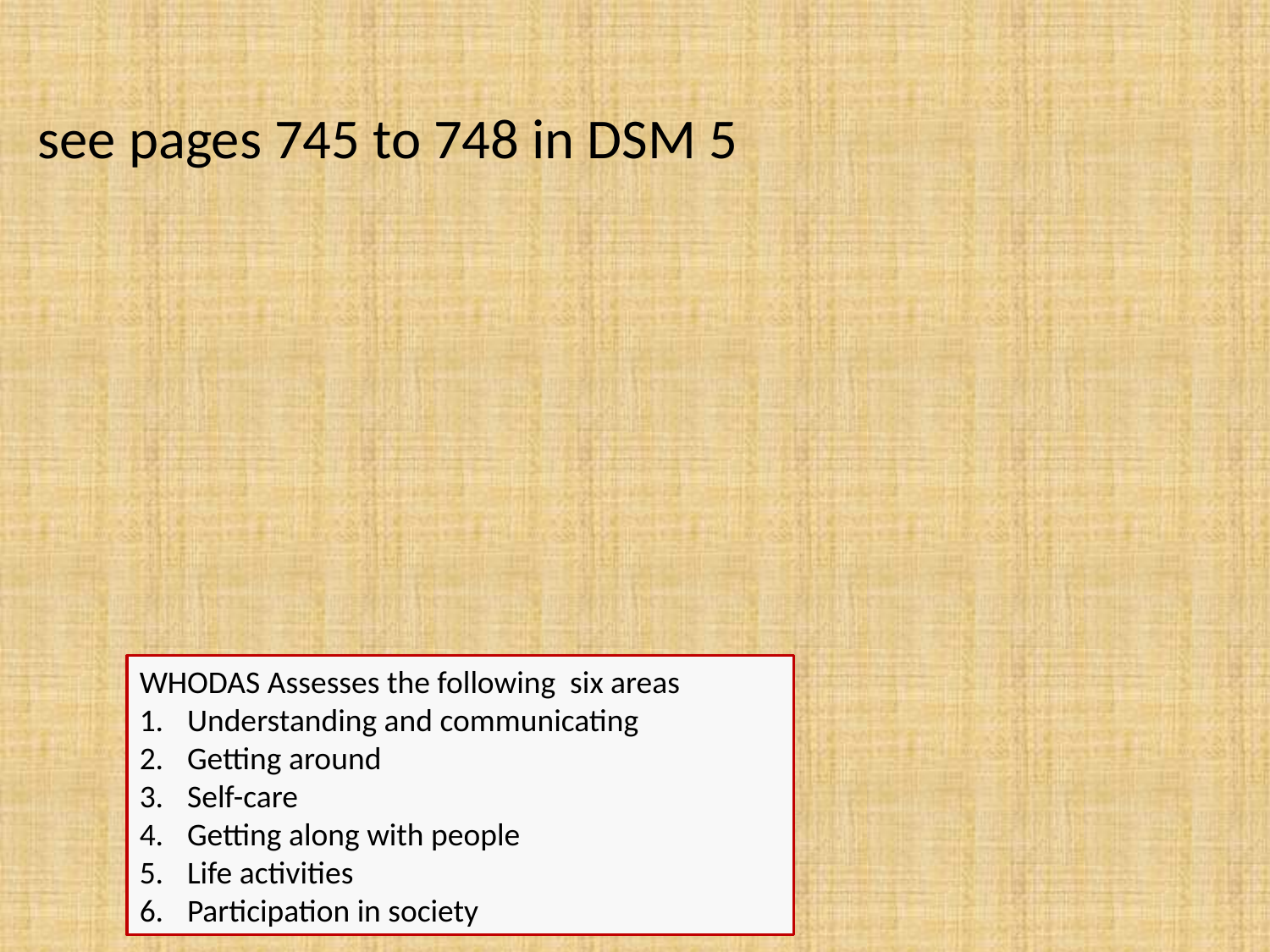

see pages 745 to 748 in DSM 5
WHODAS Assesses the following  six areas
Understanding and communicating
Getting around
Self-care
Getting along with people
Life activities
Participation in society